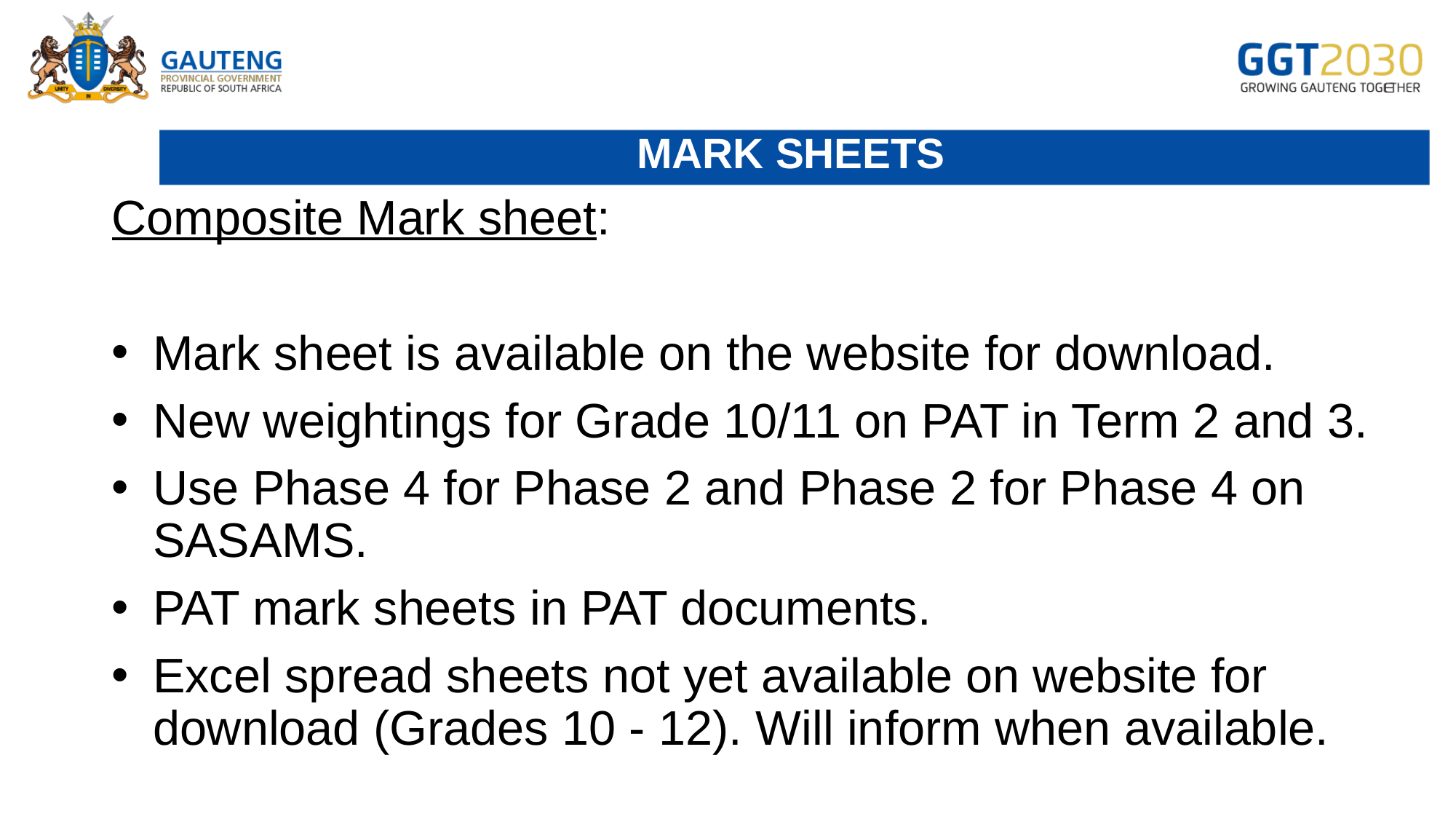

# Mark sheets
Composite Mark sheet:

Mark sheet is available on the website for download.
New weightings for Grade 10/11 on PAT in Term 2 and 3.
Use Phase 4 for Phase 2 and Phase 2 for Phase 4 on SASAMS.
PAT mark sheets in PAT documents.
Excel spread sheets not yet available on website for download (Grades 10 - 12). Will inform when available.